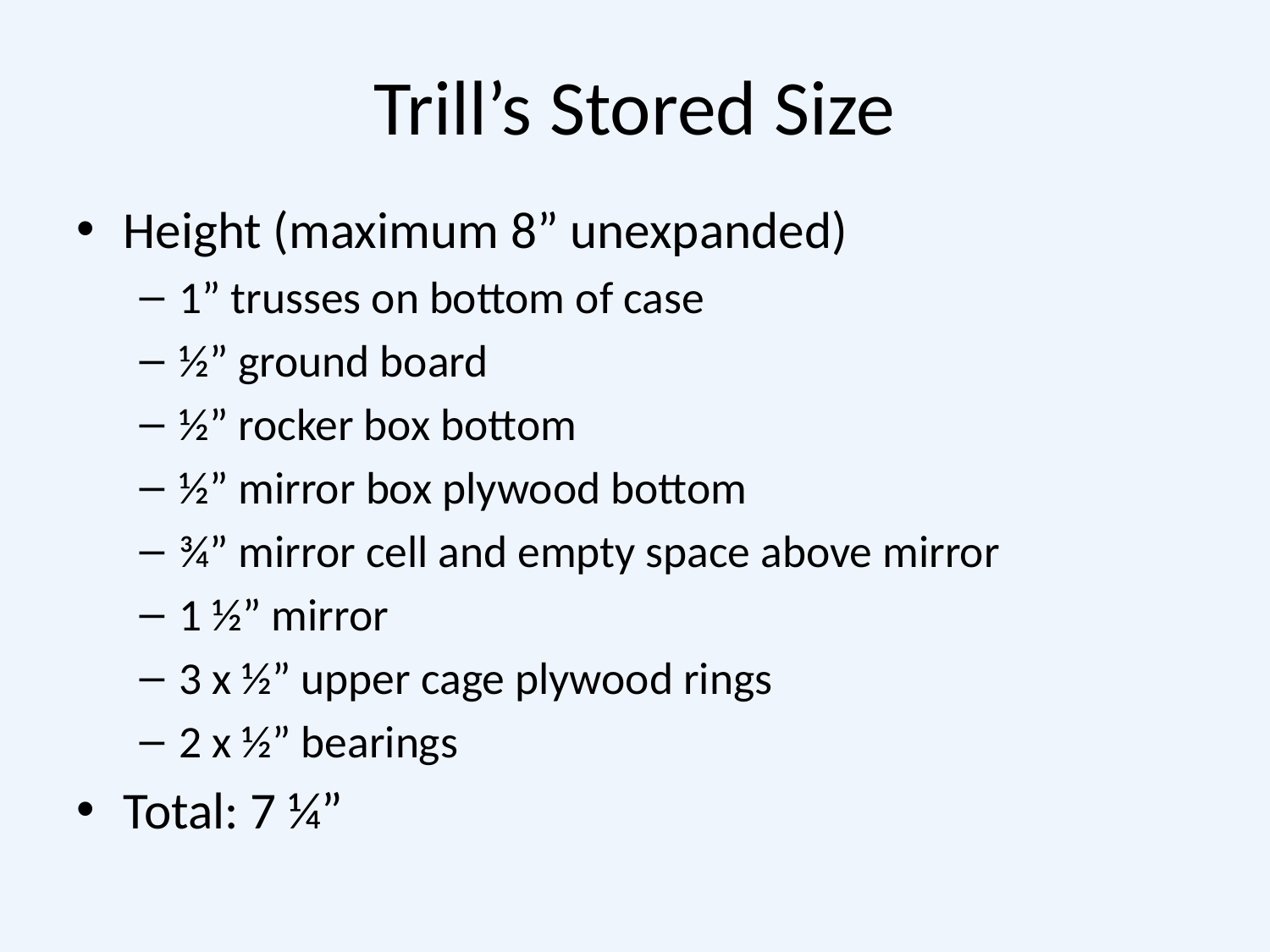

# Trill’s Stored Size
Height (maximum 8” unexpanded)
1” trusses on bottom of case
½” ground board
½” rocker box bottom
½” mirror box plywood bottom
¾” mirror cell and empty space above mirror
1 ½” mirror
3 x ½” upper cage plywood rings
2 x ½” bearings
Total: 7 ¼”